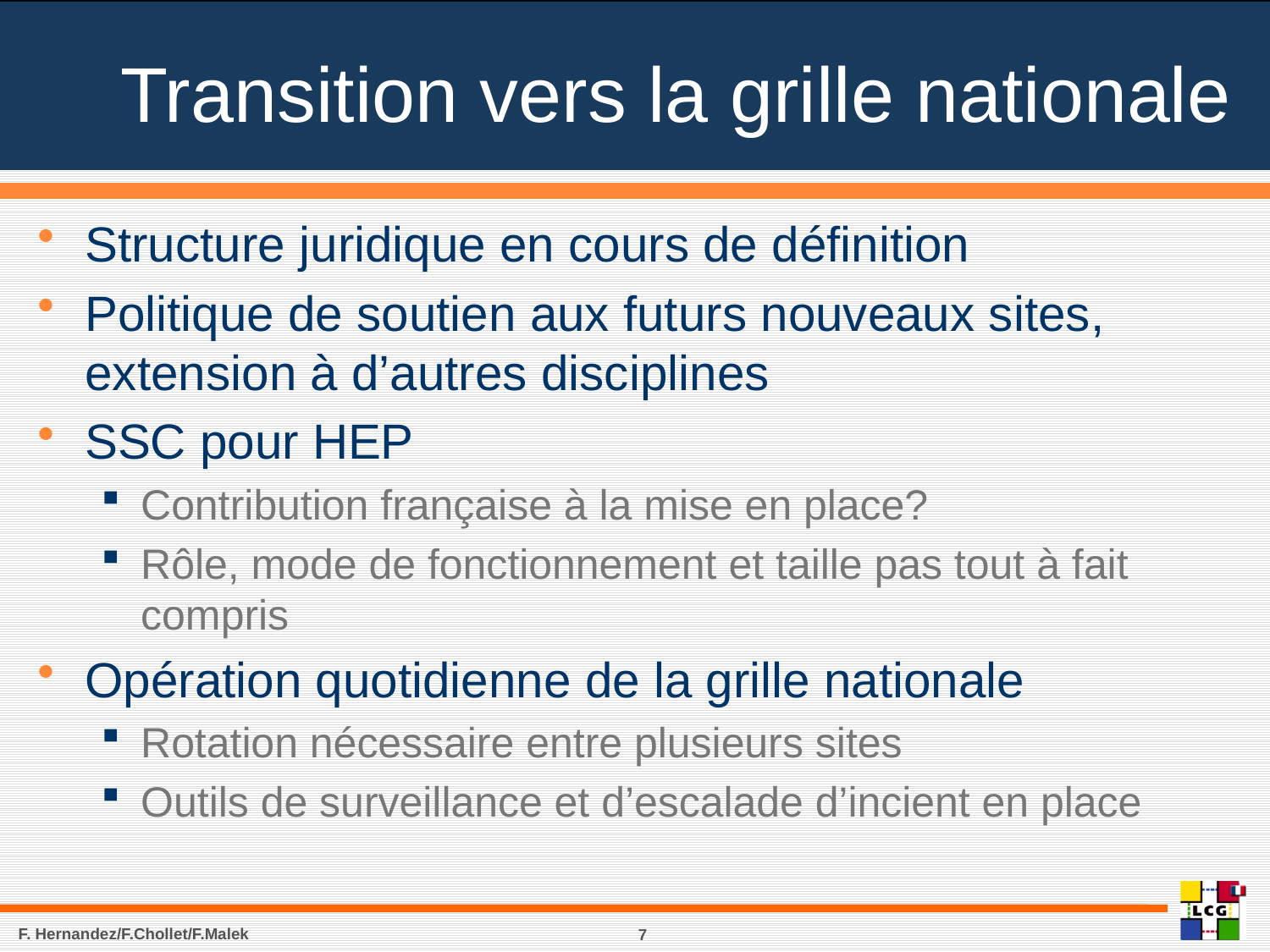

# Transition vers la grille nationale
Structure juridique en cours de définition
Politique de soutien aux futurs nouveaux sites, extension à d’autres disciplines
SSC pour HEP
Contribution française à la mise en place?
Rôle, mode de fonctionnement et taille pas tout à fait compris
Opération quotidienne de la grille nationale
Rotation nécessaire entre plusieurs sites
Outils de surveillance et d’escalade d’incient en place
F. Hernandez/F.Chollet/F.Malek
7